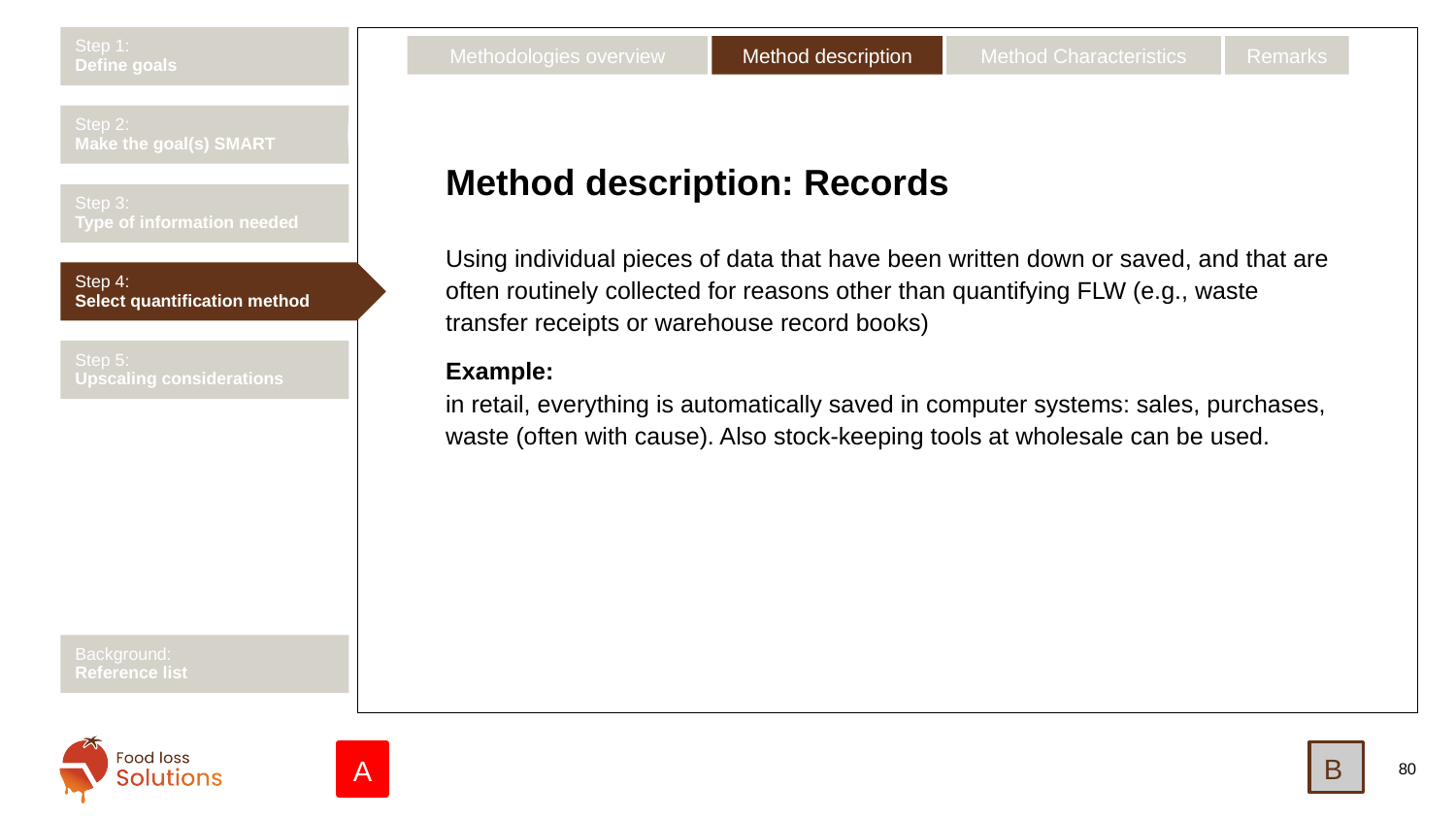

Step 1:
Define goals
Remarks
Method description
Method Characteristics
Methodologies overview
Step 2:
Make the goal(s) SMART
# Method description: Records
Step 3:
Type of information needed
Using individual pieces of data that have been written down or saved, and that are often routinely collected for reasons other than quantifying FLW (e.g., waste transfer receipts or warehouse record books)
Example:
in retail, everything is automatically saved in computer systems: sales, purchases, waste (often with cause). Also stock-keeping tools at wholesale can be used.

Step 4:
Select quantification method
Step 5:
Upscaling considerations
Background:
Reference list
B
A
80